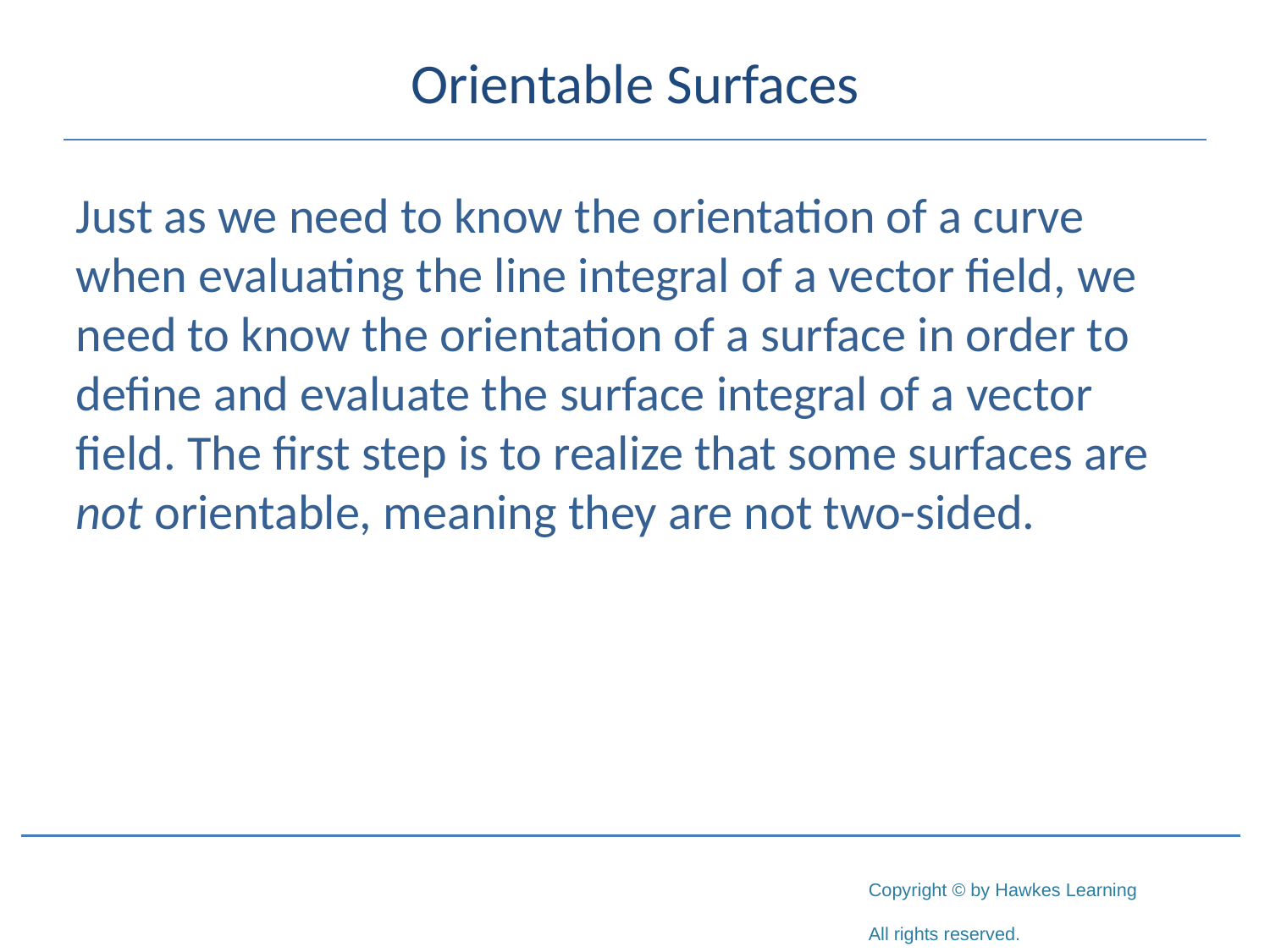

# Orientable Surfaces
Just as we need to know the orientation of a curve when evaluating the line integral of a vector field, we need to know the orientation of a surface in order to define and evaluate the surface integral of a vector field. The first step is to realize that some surfaces are not orientable, meaning they are not two-sided.